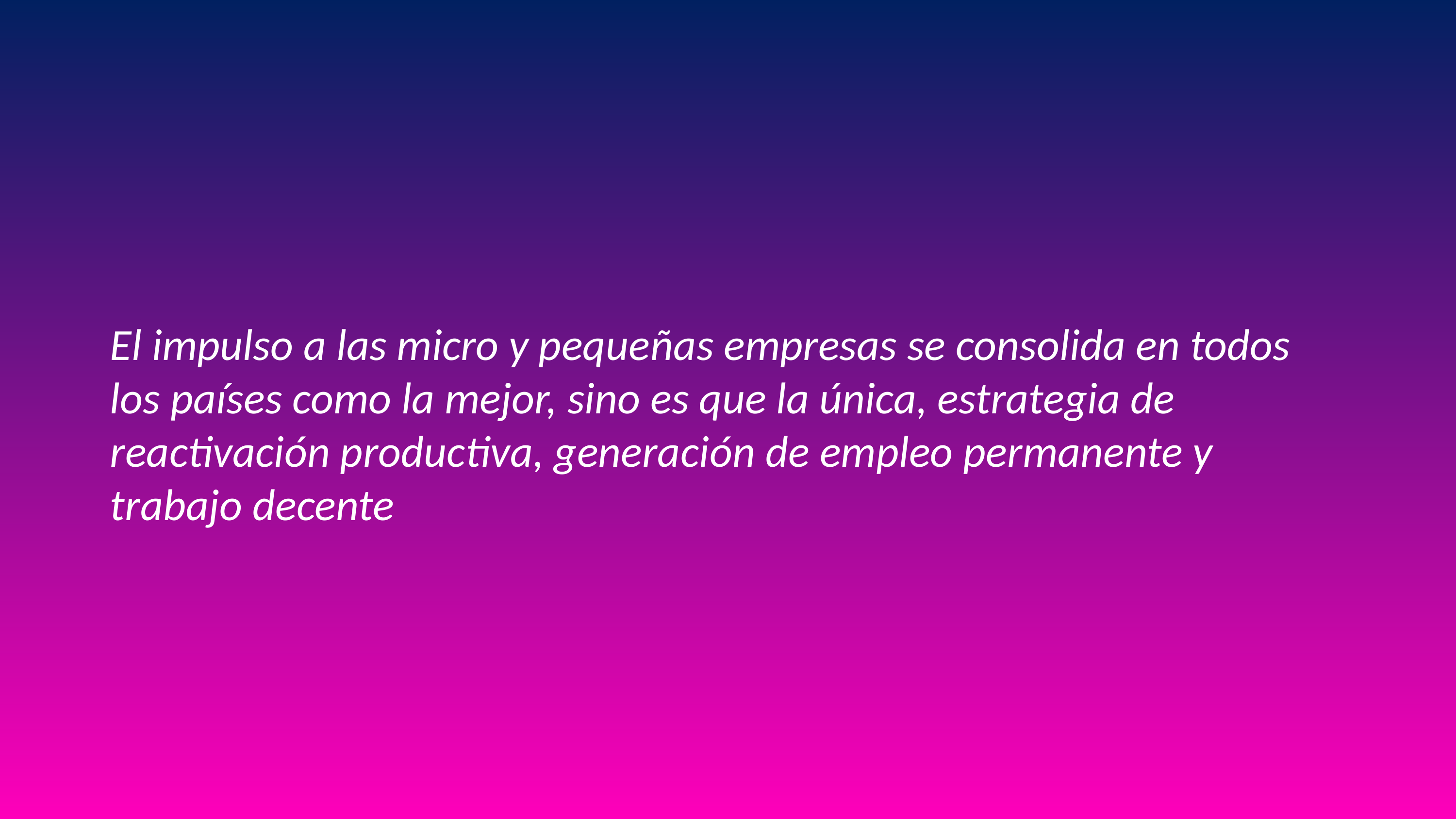

El impulso a las micro y pequeñas empresas se consolida en todos
los países como la mejor, sino es que la única, estrategia de
reactivación productiva, generación de empleo permanente y
trabajo decente